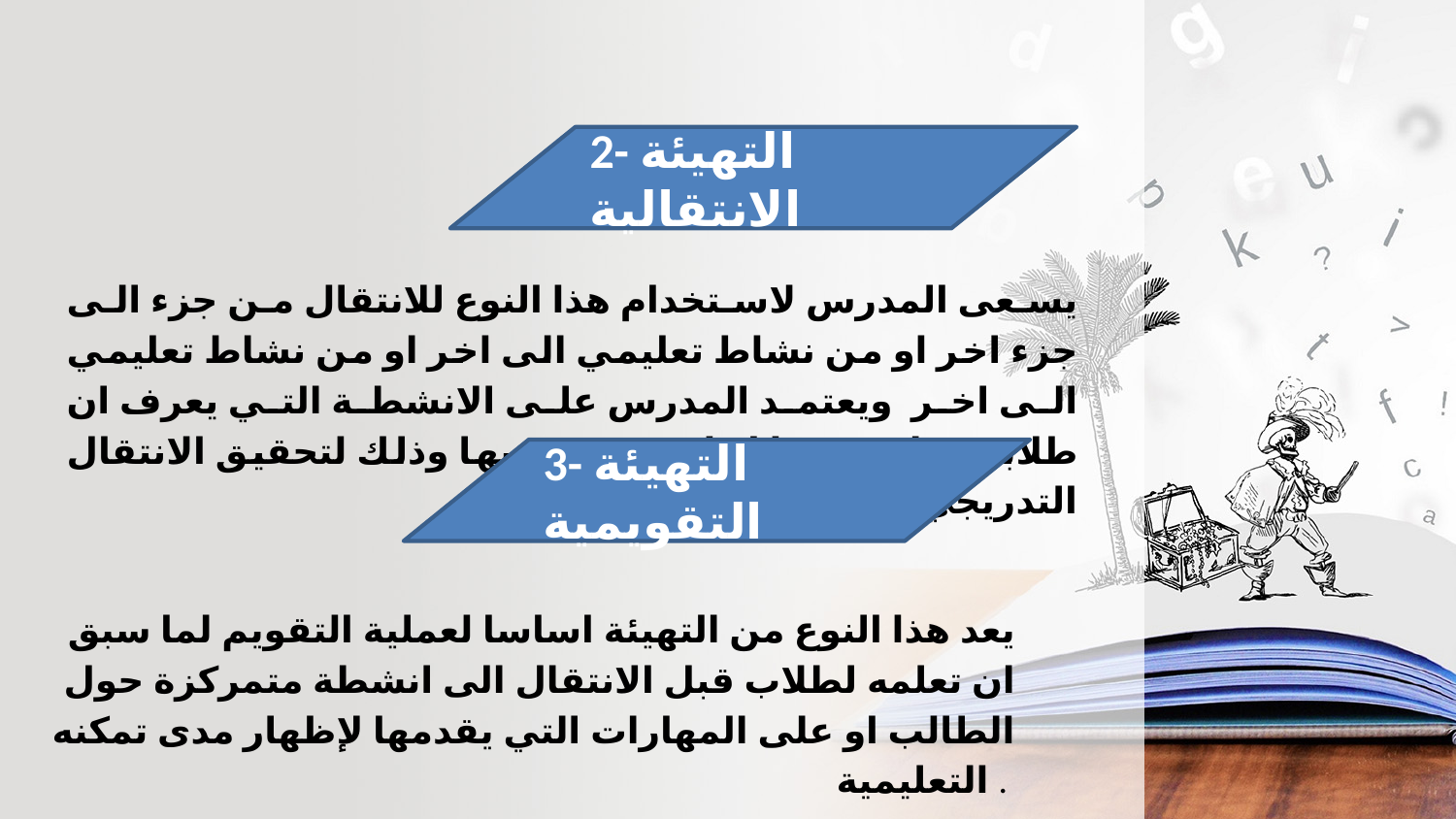

2- التهيئة الانتقالية
يسعى المدرس لاستخدام هذا النوع للانتقال من جزء الى جزء اخر او من نشاط تعليمي الى اخر او من نشاط تعليمي الى اخر  ويعتمد المدرس على الانشطة التي يعرف ان طلابه مولعون بها او لهم خبره فيها وذلك لتحقيق الانتقال التدريجي المنطقي .
3- التهيئة التقويمية
يعد هذا النوع من التهيئة اساسا لعملية التقويم لما سبق ان تعلمه لطلاب قبل الانتقال الى انشطة متمركزة حول الطالب او على المهارات التي يقدمها لإظهار مدى تمكنه التعليمية .